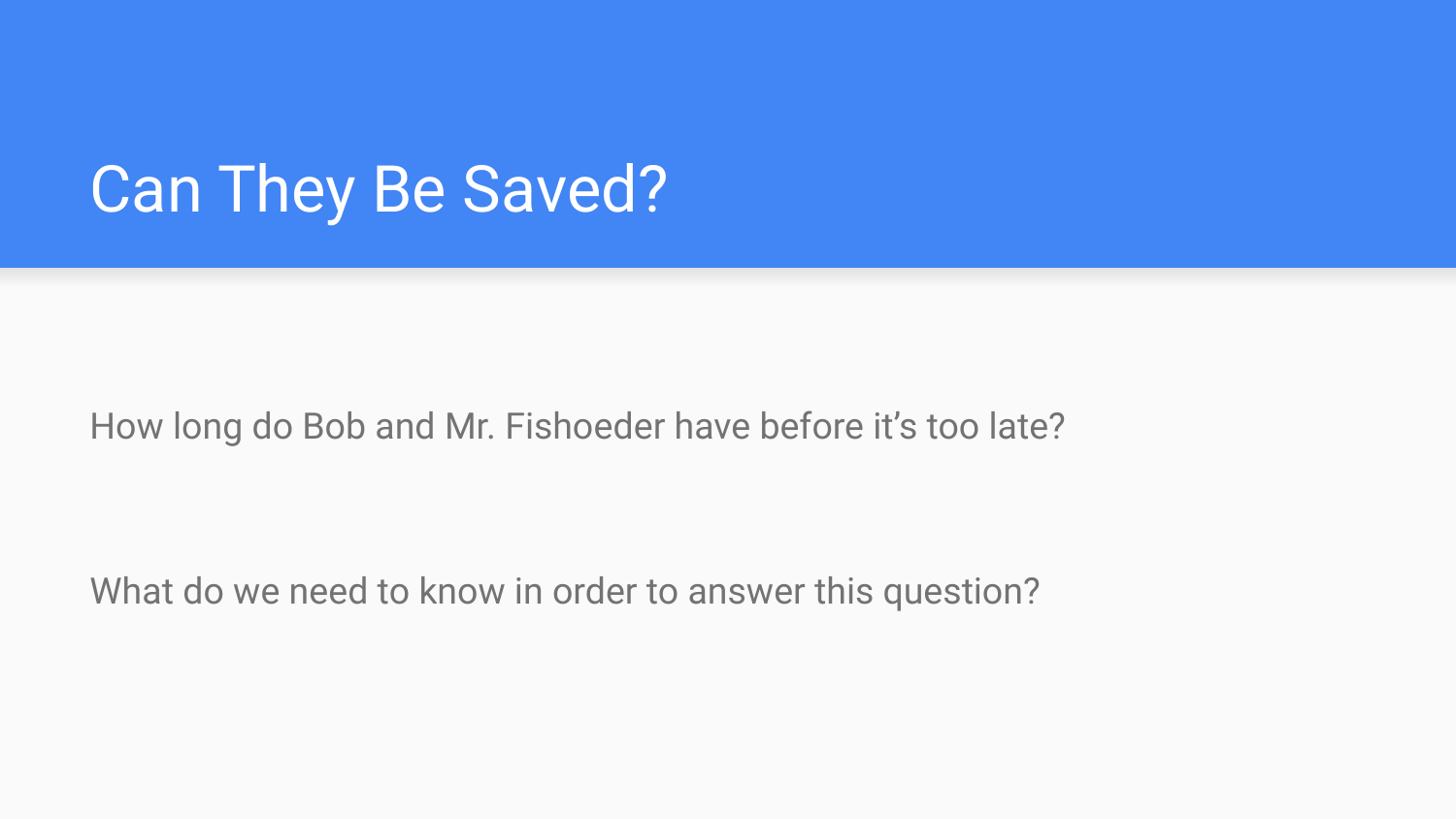

# Can They Be Saved?

How long do Bob and Mr. Fishoeder have before it’s too late?

What do we need to know in order to answer this question?